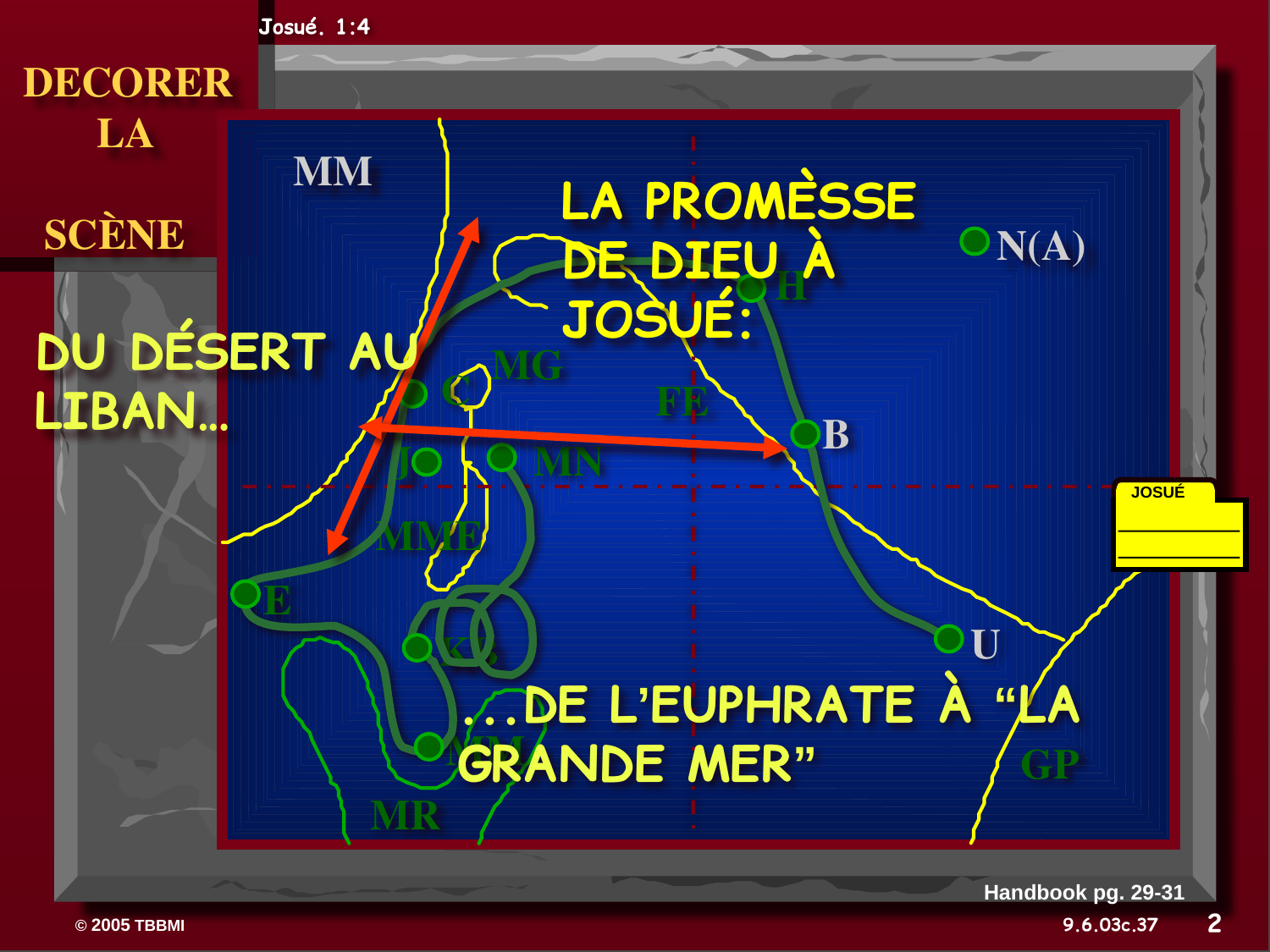

Josué. 1:4

 DECORER
        LA
   SCÈNE

MM

LA PROMÈSSE DE DIEU À JOSUÉ:
N(A)

H

DU DÉSERT AU LIBAN…
MG
C

FE

B

J
MN

JOSUÉ

MME

E

U
KB

...DE L’EUPHRATE À “LA GRANDE MER”
MM
GP

MR
Handbook pg. 29-31
2
37